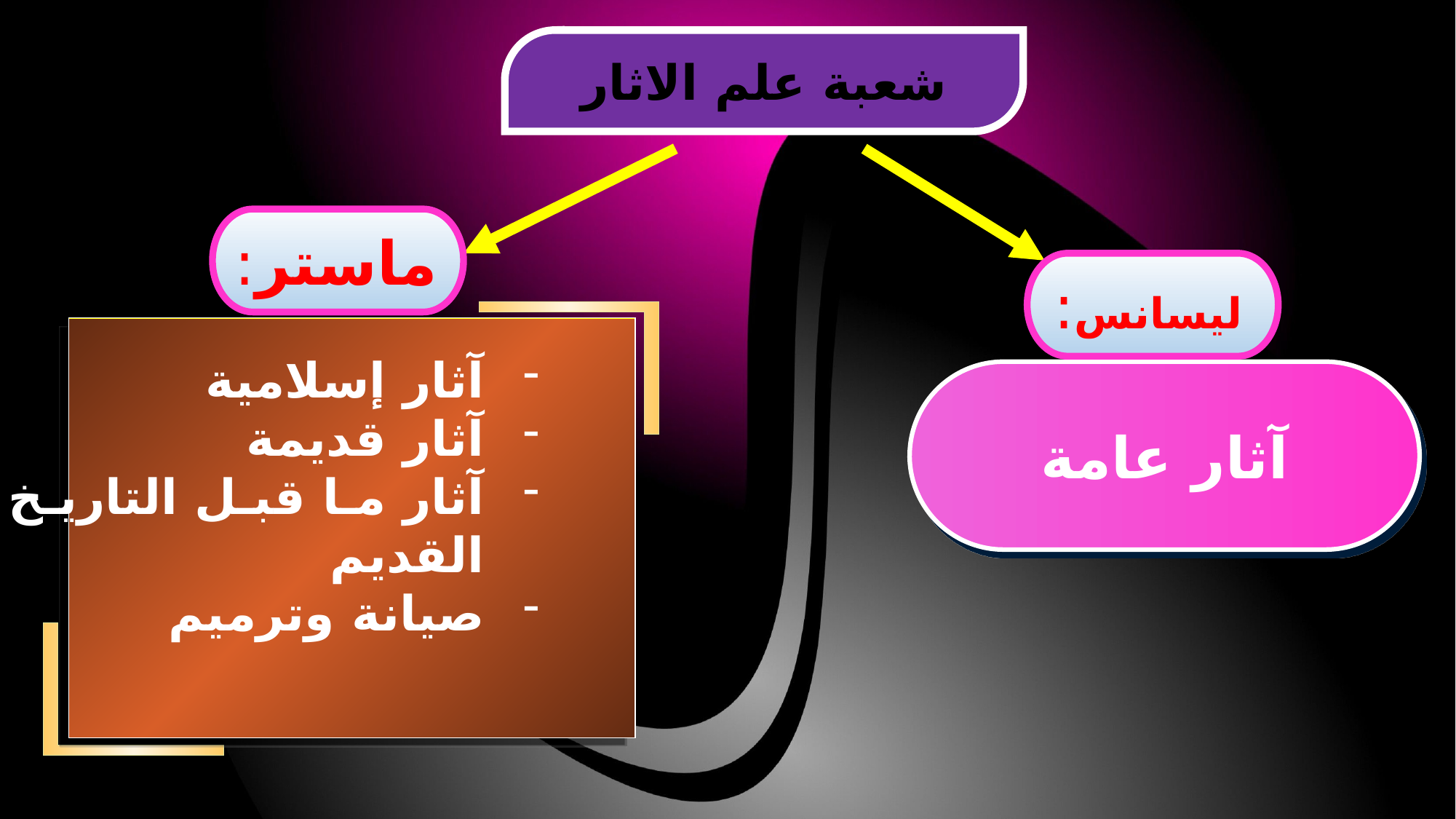

شعبة علم الاثار
  ماستر:
 ليسانس:

آثار إسلامية
آثار قديمة
آثار ما قبل التاريخ القديم
صيانة وترميم

آثار عامة